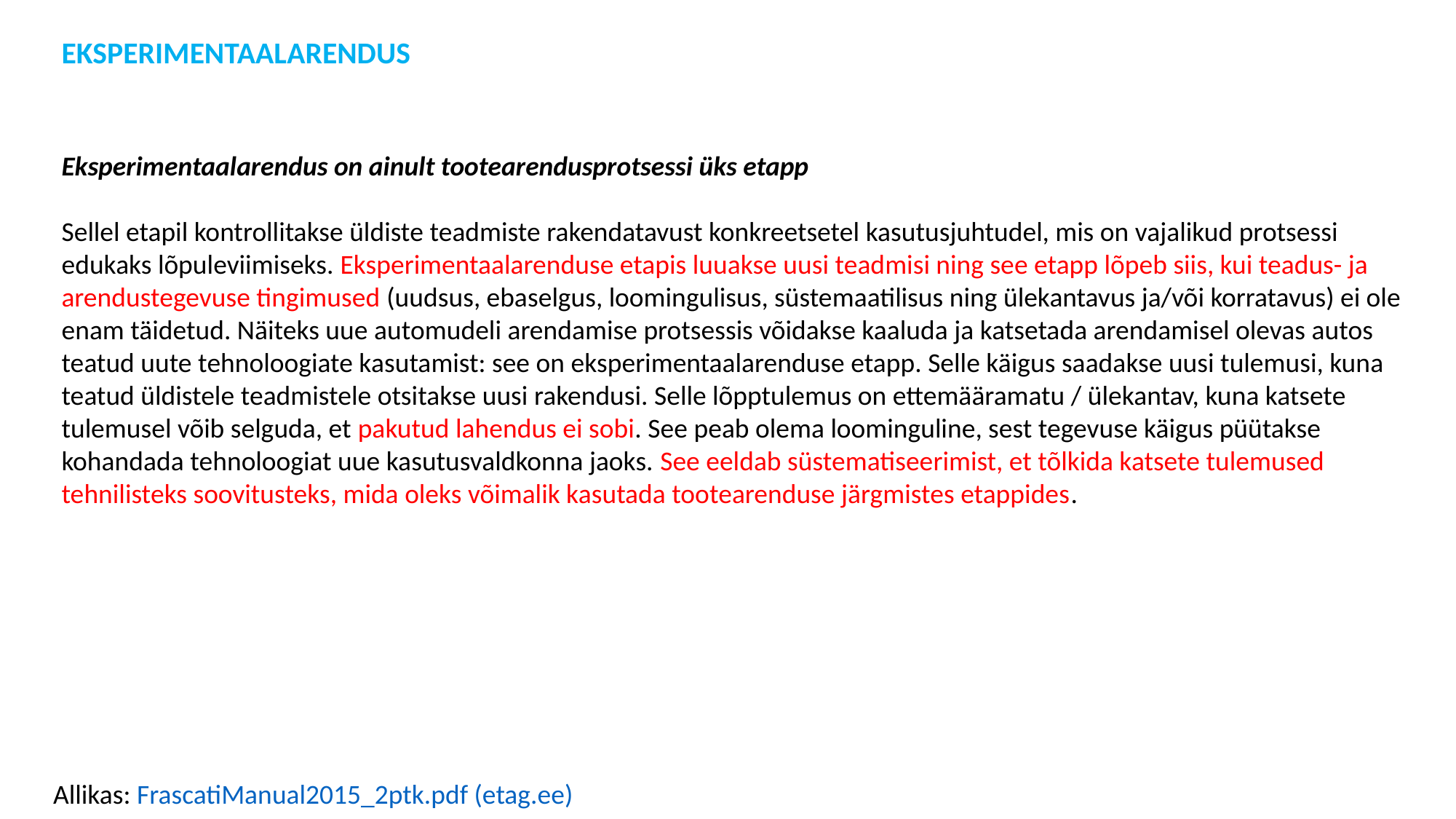

EKSPERIMENTAALARENDUS
Eksperimentaalarendus on ainult tootearendusprotsessi üks etapp

Sellel etapil kontrollitakse üldiste teadmiste rakendatavust konkreetsetel kasutusjuhtudel, mis on vajalikud protsessi edukaks lõpuleviimiseks. Eksperimentaalarenduse etapis luuakse uusi teadmisi ning see etapp lõpeb siis, kui teadus- ja arendustegevuse tingimused (uudsus, ebaselgus, loomingulisus, süstemaatilisus ning ülekantavus ja/või korratavus) ei ole enam täidetud. Näiteks uue automudeli arendamise protsessis võidakse kaaluda ja katsetada arendamisel olevas autos teatud uute tehnoloogiate kasutamist: see on eksperimentaalarenduse etapp. Selle käigus saadakse uusi tulemusi, kuna teatud üldistele teadmistele otsitakse uusi rakendusi. Selle lõpptulemus on ettemääramatu / ülekantav, kuna katsete tulemusel võib selguda, et pakutud lahendus ei sobi. See peab olema loominguline, sest tegevuse käigus püütakse kohandada tehnoloogiat uue kasutusvaldkonna jaoks. See eeldab süstematiseerimist, et tõlkida katsete tulemused tehnilisteks soovitusteks, mida oleks võimalik kasutada tootearenduse järgmistes etappides.
Allikas: FrascatiManual2015_2ptk.pdf (etag.ee)